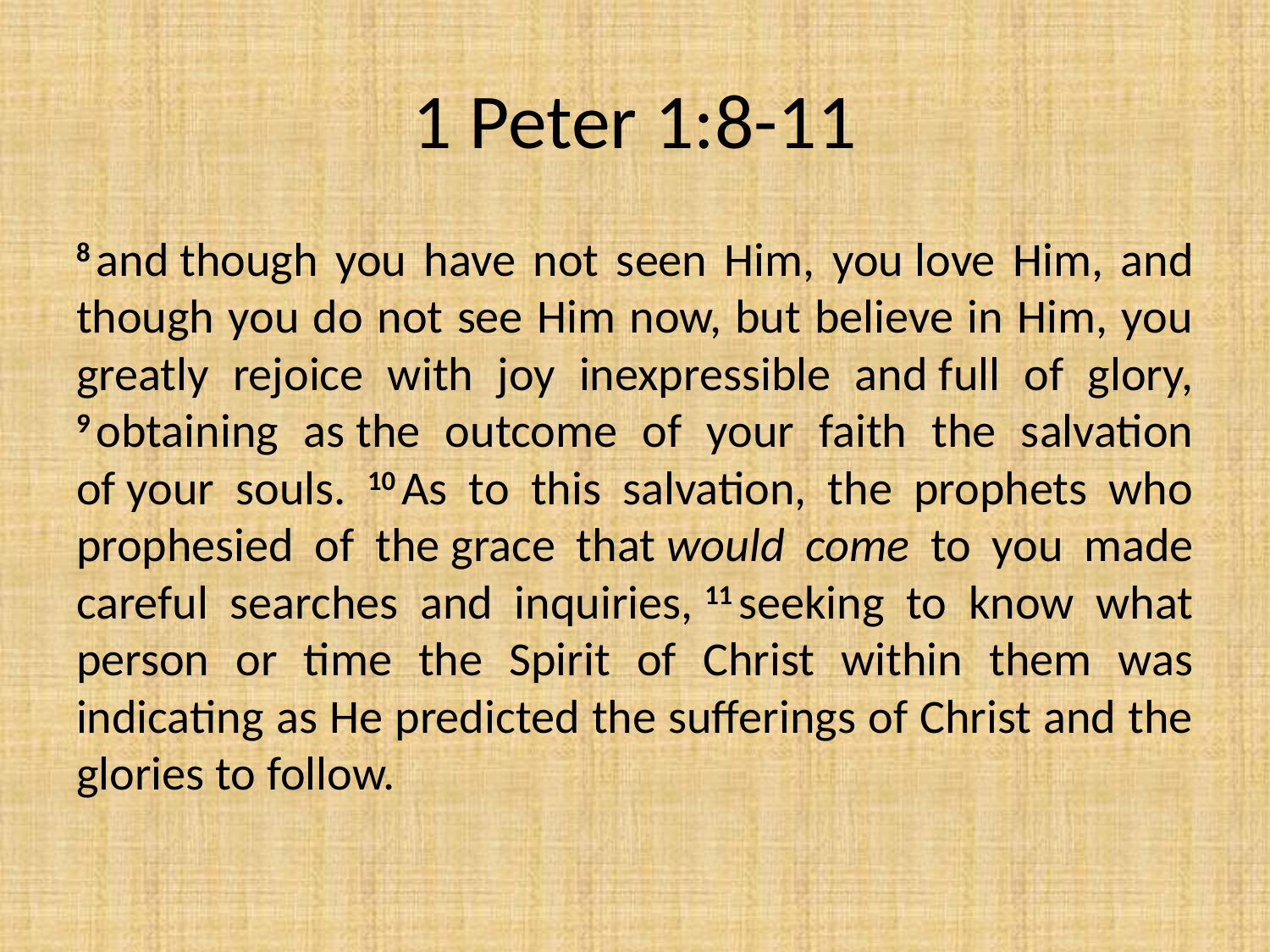

# 1 Peter 1:8-11
8 and though you have not seen Him, you love Him, and though you do not see Him now, but believe in Him, you greatly rejoice with joy inexpressible and full of glory, 9 obtaining as the outcome of your faith the salvation of your souls. 10 As to this salvation, the prophets who prophesied of the grace that would come to you made careful searches and inquiries, 11 seeking to know what person or time the Spirit of Christ within them was indicating as He predicted the sufferings of Christ and the glories to follow.